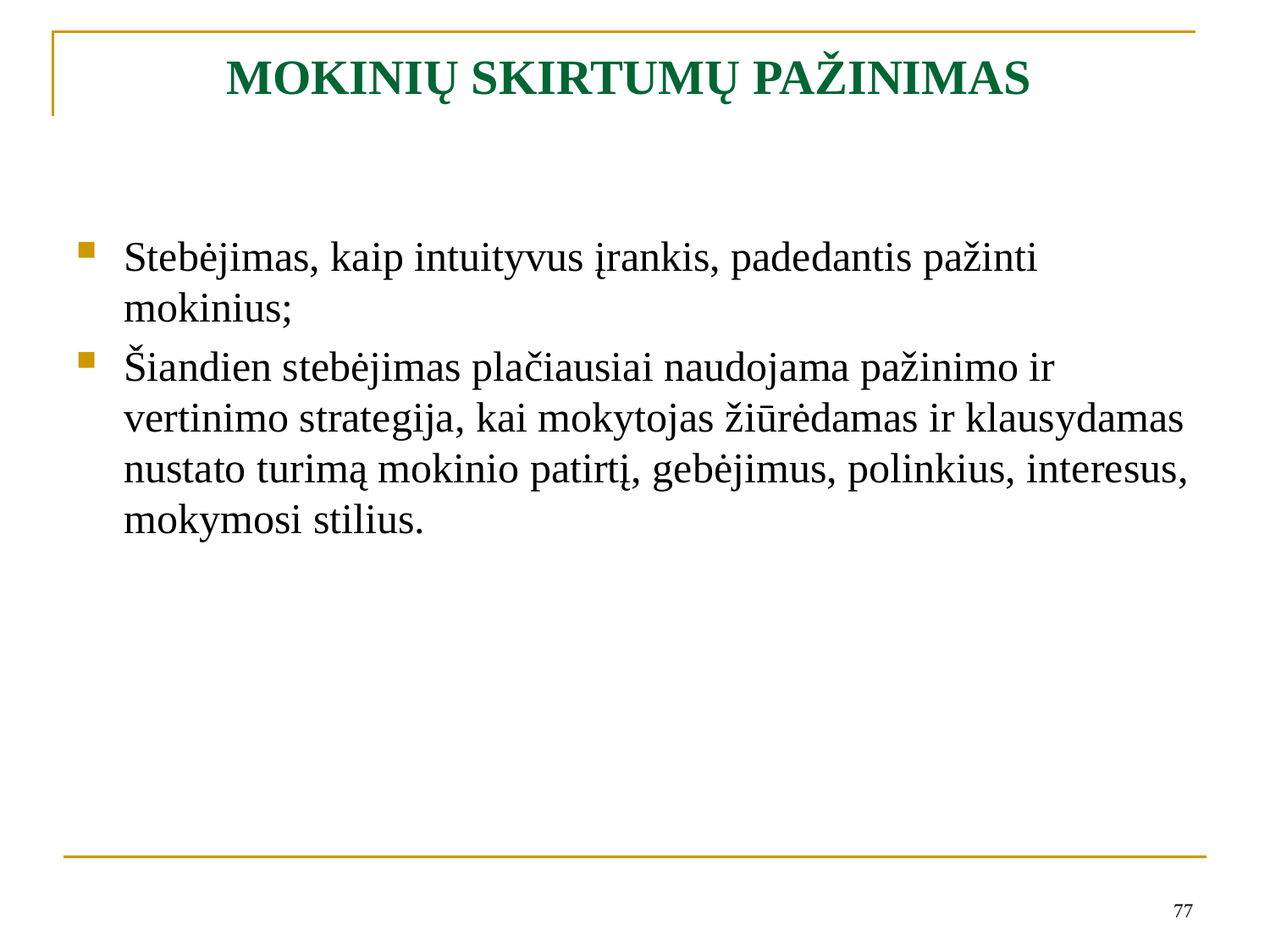

# MOKINIŲ SKIRTUMŲ PAŽINIMAS
Stebėjimas, kaip intuityvus įrankis, padedantis pažinti mokinius;
Šiandien stebėjimas plačiausiai naudojama pažinimo ir vertinimo strategija, kai mokytojas žiūrėdamas ir klausydamas nustato turimą mokinio patirtį, gebėjimus, polinkius, interesus, mokymosi stilius.
77